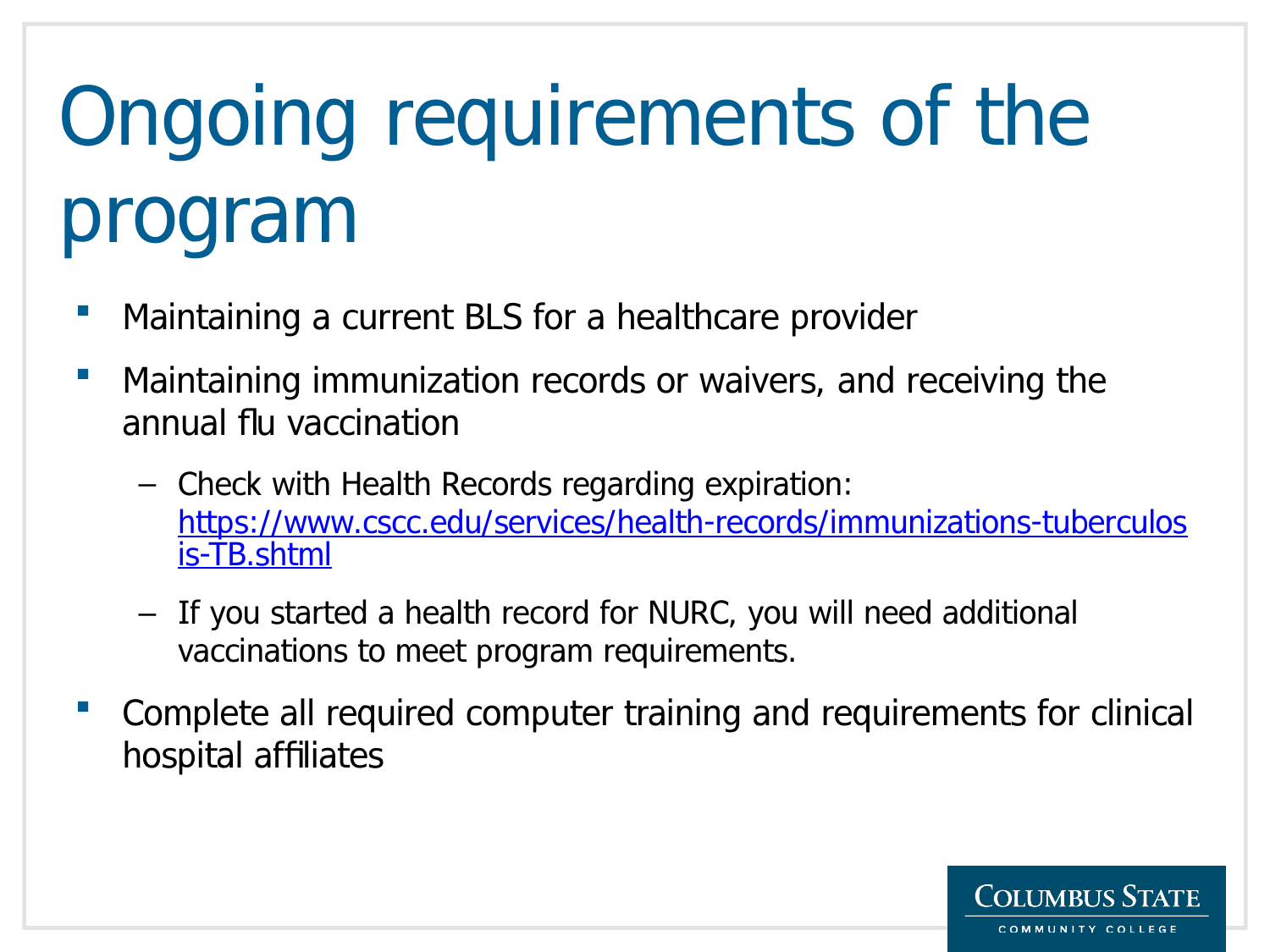

# Ongoing requirements of the program
Maintaining a current BLS for a healthcare provider
Maintaining immunization records or waivers, and receiving the annual flu vaccination
Check with Health Records regarding expiration: https://www.cscc.edu/services/health-records/immunizations-tuberculosis-TB.shtml
If you started a health record for NURC, you will need additional vaccinations to meet program requirements.
Complete all required computer training and requirements for clinical hospital affiliates